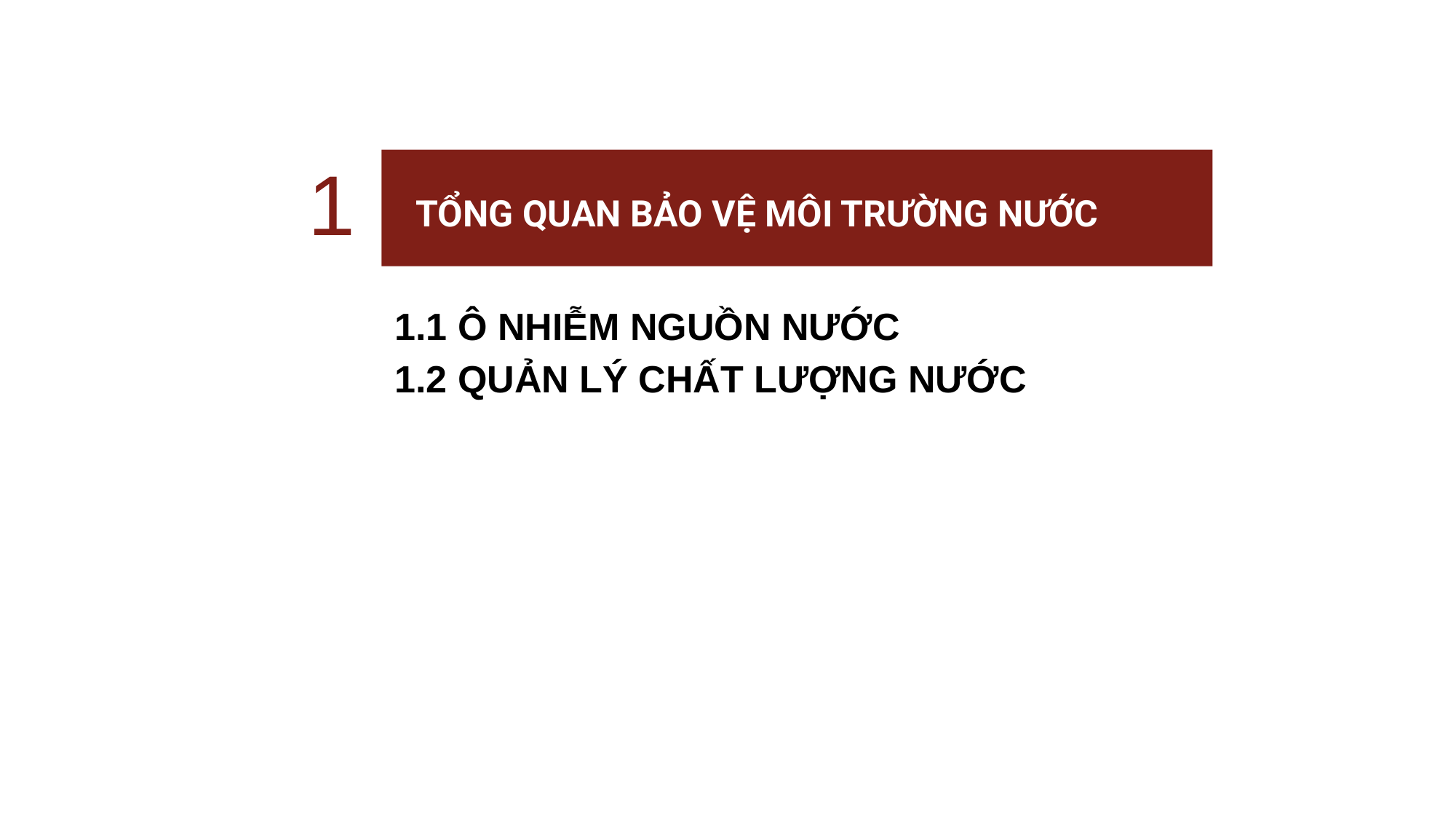

1
TỔNG QUAN BẢO VỆ MÔI TRƯỜNG NƯỚC
1.1 Ô NHIỄM NGUỒN NƯỚC
1.2 QUẢN LÝ CHẤT LƯỢNG NƯỚC
3